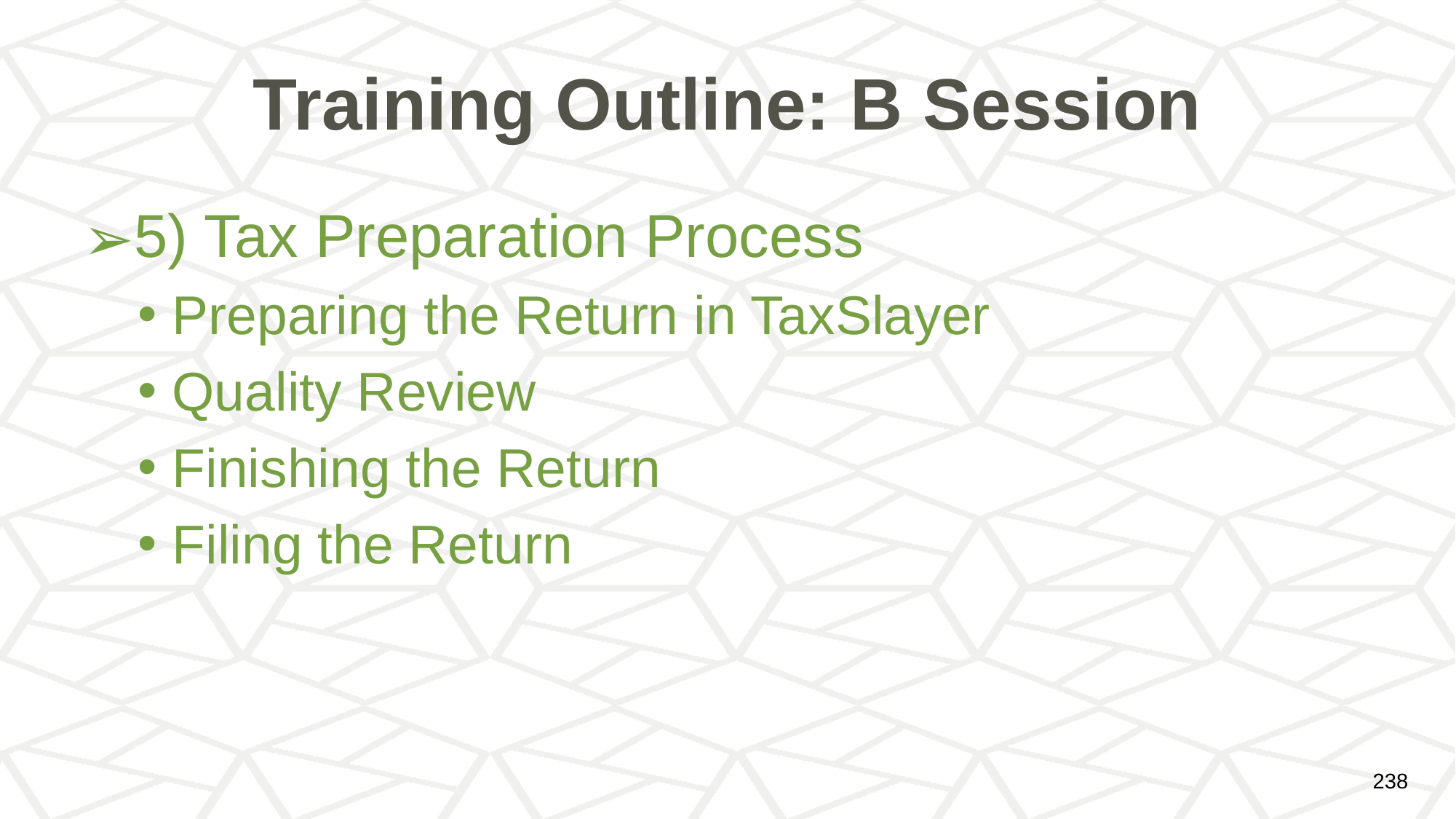

# Training Outline: B Session
5) Tax Preparation Process
Preparing the Return in TaxSlayer
Quality Review
Finishing the Return
Filing the Return

238